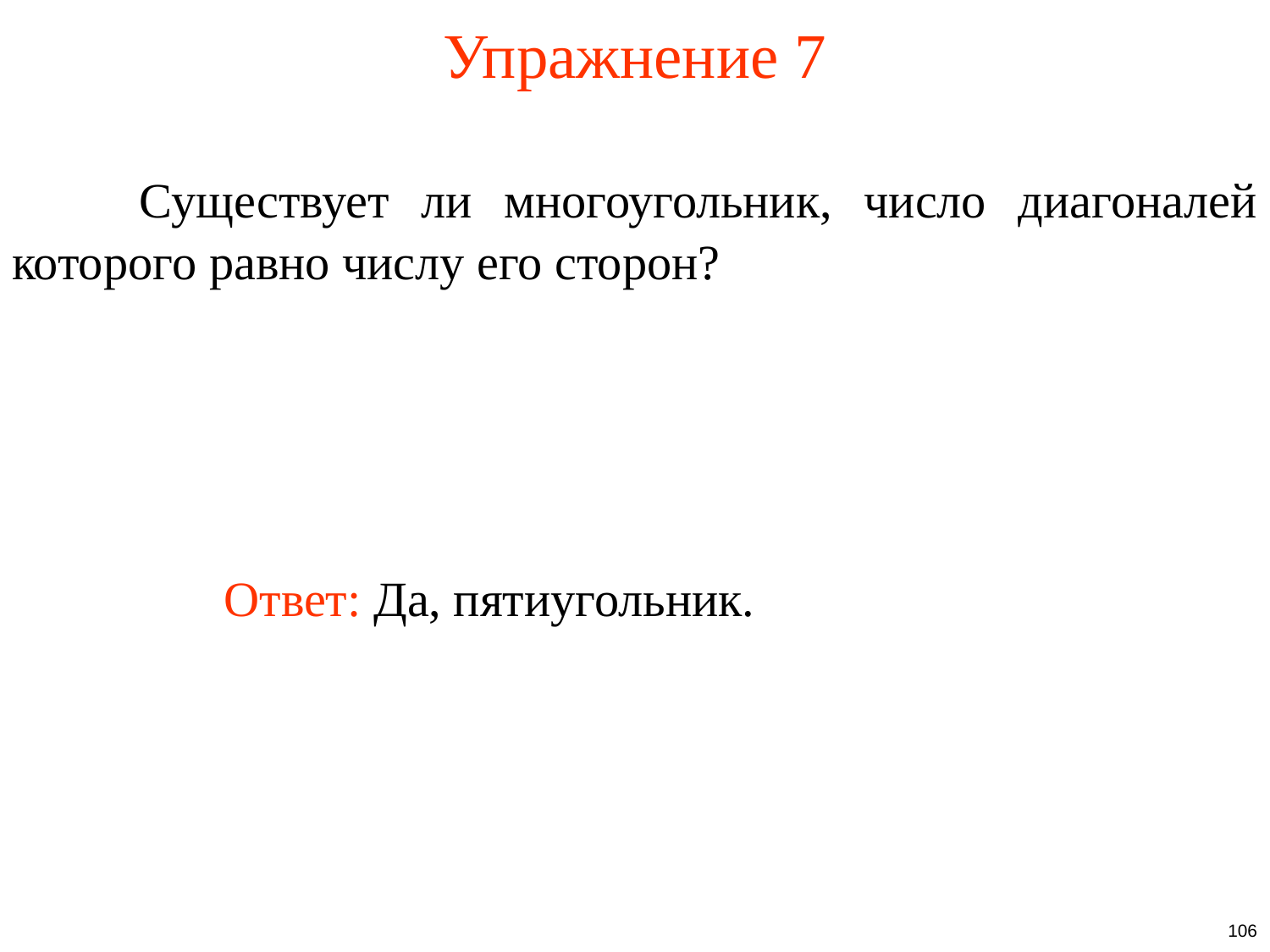

# Упражнение 7
	Существует ли многоугольник, число диагоналей которого равно числу его сторон?
Ответ: Да, пятиугольник.
106